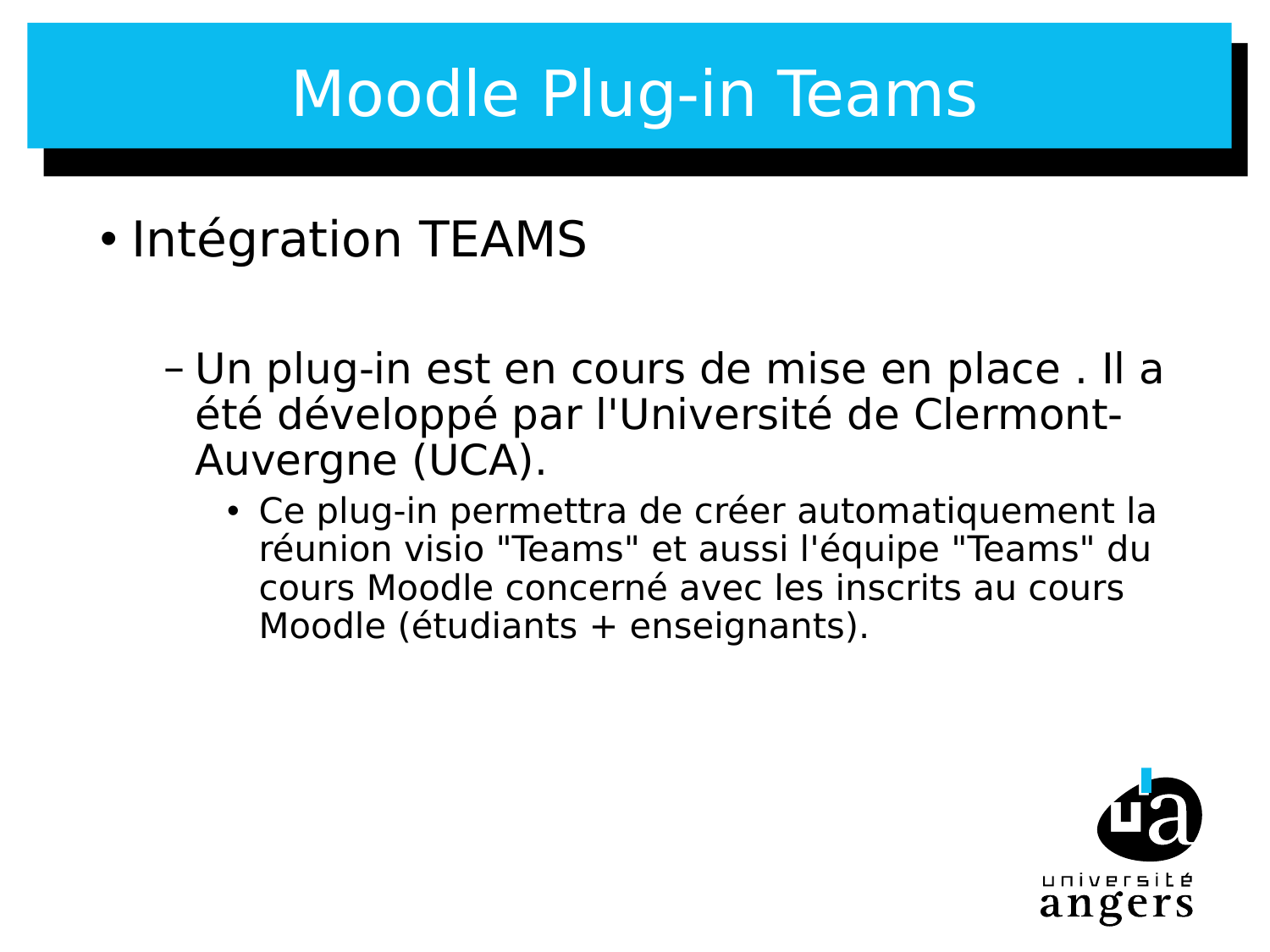

# Moodle Plug-in Teams
Intégration TEAMS

Un plug-in est en cours de mise en place . Il a été développé par l'Université de Clermont-Auvergne (UCA).
Ce plug-in permettra de créer automatiquement la réunion visio "Teams" et aussi l'équipe "Teams" du cours Moodle concerné avec les inscrits au cours Moodle (étudiants + enseignants).